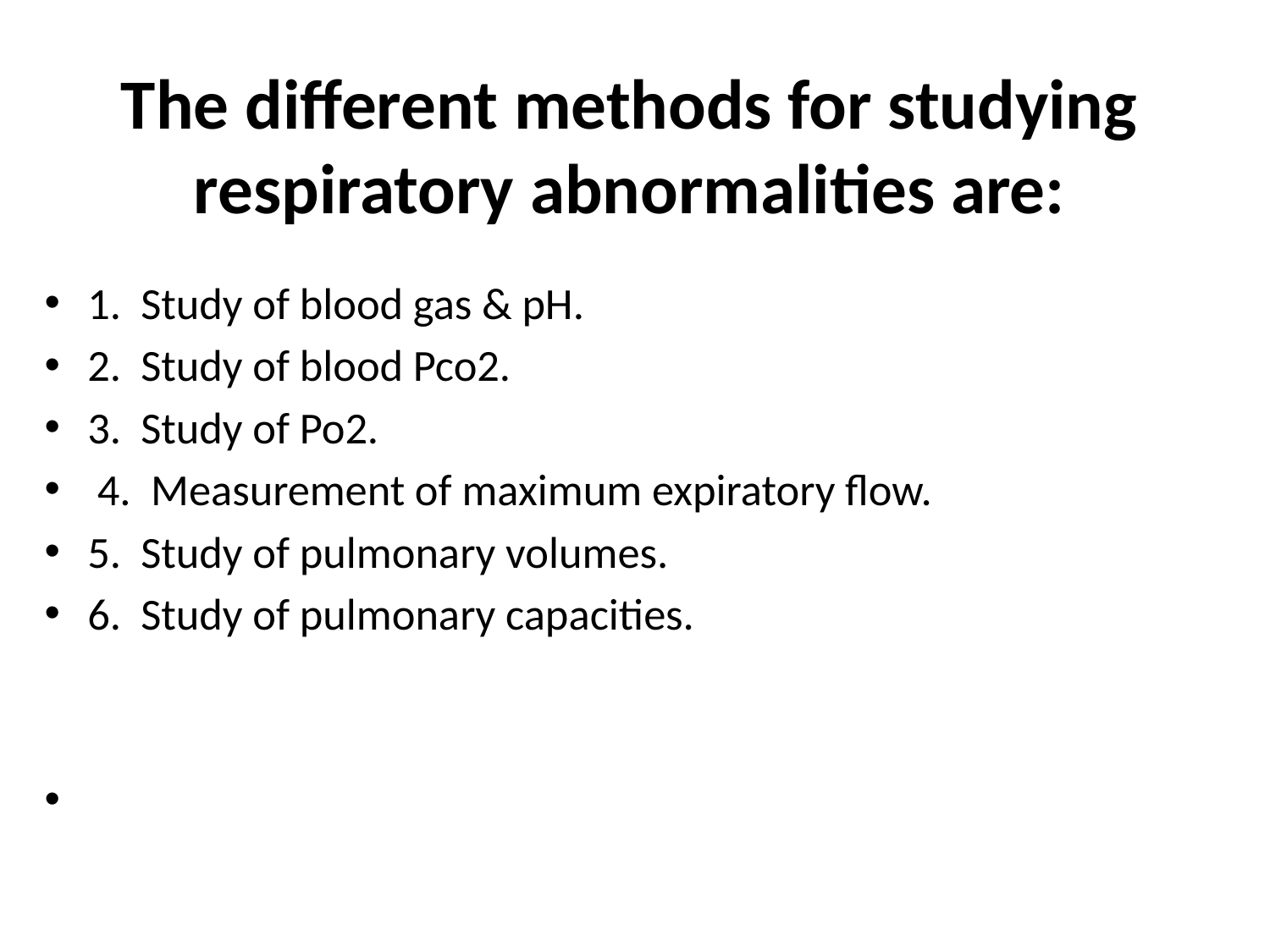

# The different methods for studying respiratory abnormalities are:
1.  Study of blood gas & pH.
2.  Study of blood Pco2.
3.  Study of Po2.
 4.  Measurement of maximum expiratory flow.
5.  Study of pulmonary volumes.
6.  Study of pulmonary capacities.